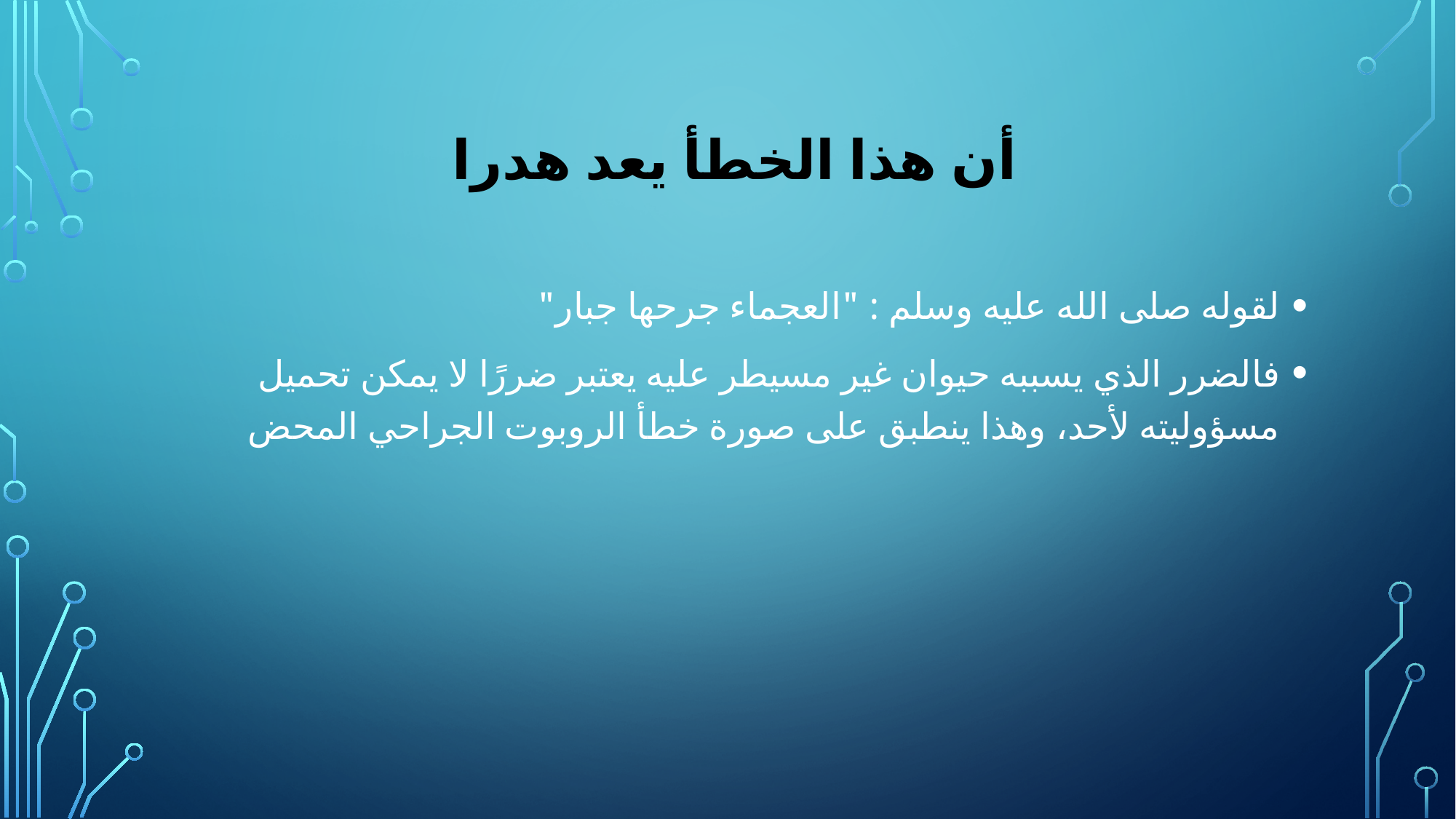

# أن هذا الخطأ يعد هدرا
لقوله صلى الله عليه وسلم : "العجماء جرحها جبار"
فالضرر الذي يسببه حيوان غير مسيطر عليه يعتبر ضررًا لا يمكن تحميل مسؤوليته لأحد، وهذا ينطبق على صورة خطأ الروبوت الجراحي المحض